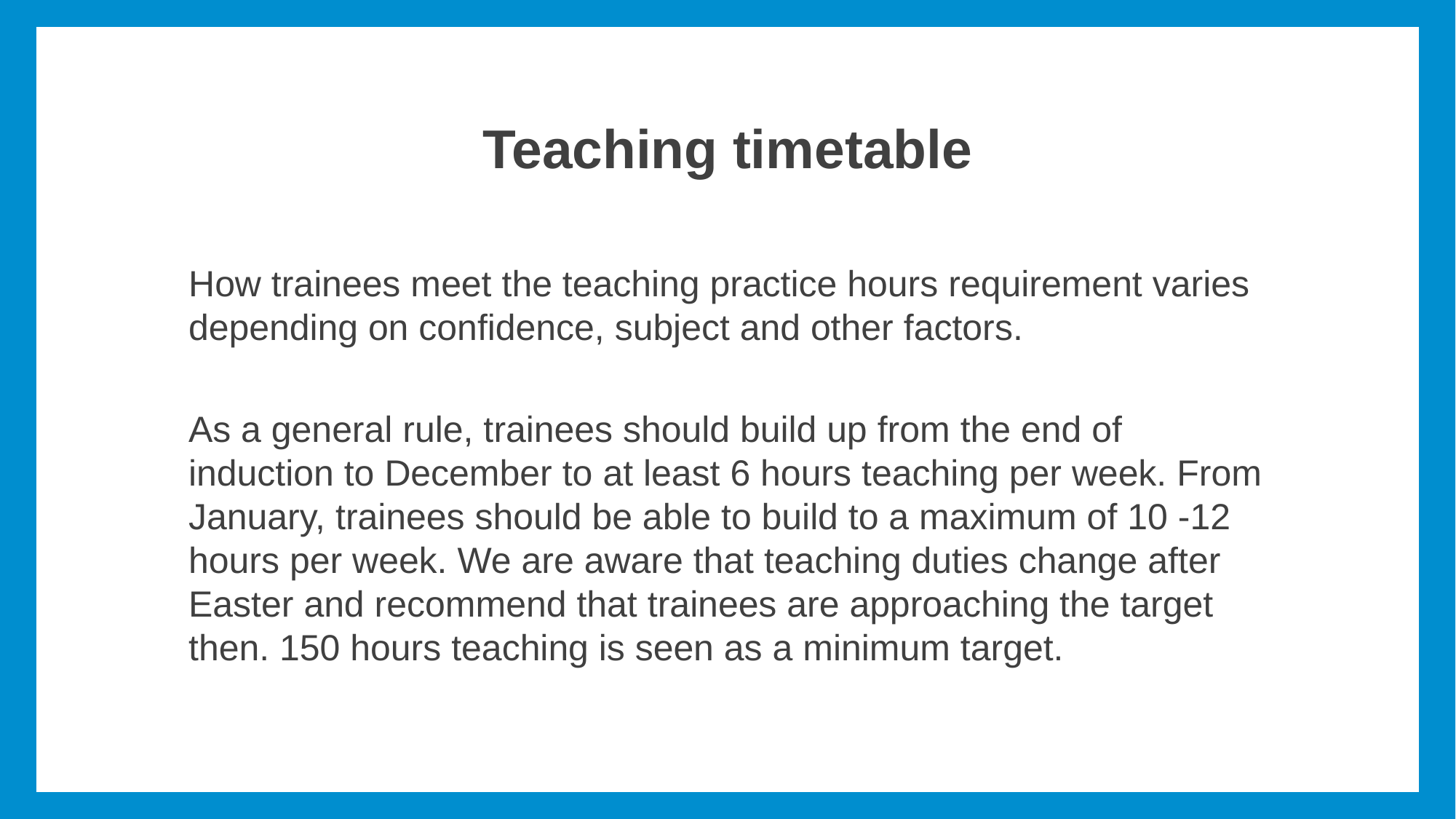

# Teaching timetable
How trainees meet the teaching practice hours requirement varies depending on confidence, subject and other factors.

As a general rule, trainees should build up from the end of induction to December to at least 6 hours teaching per week. From January, trainees should be able to build to a maximum of 10 -12 hours per week. We are aware that teaching duties change after Easter and recommend that trainees are approaching the target then. 150 hours teaching is seen as a minimum target.